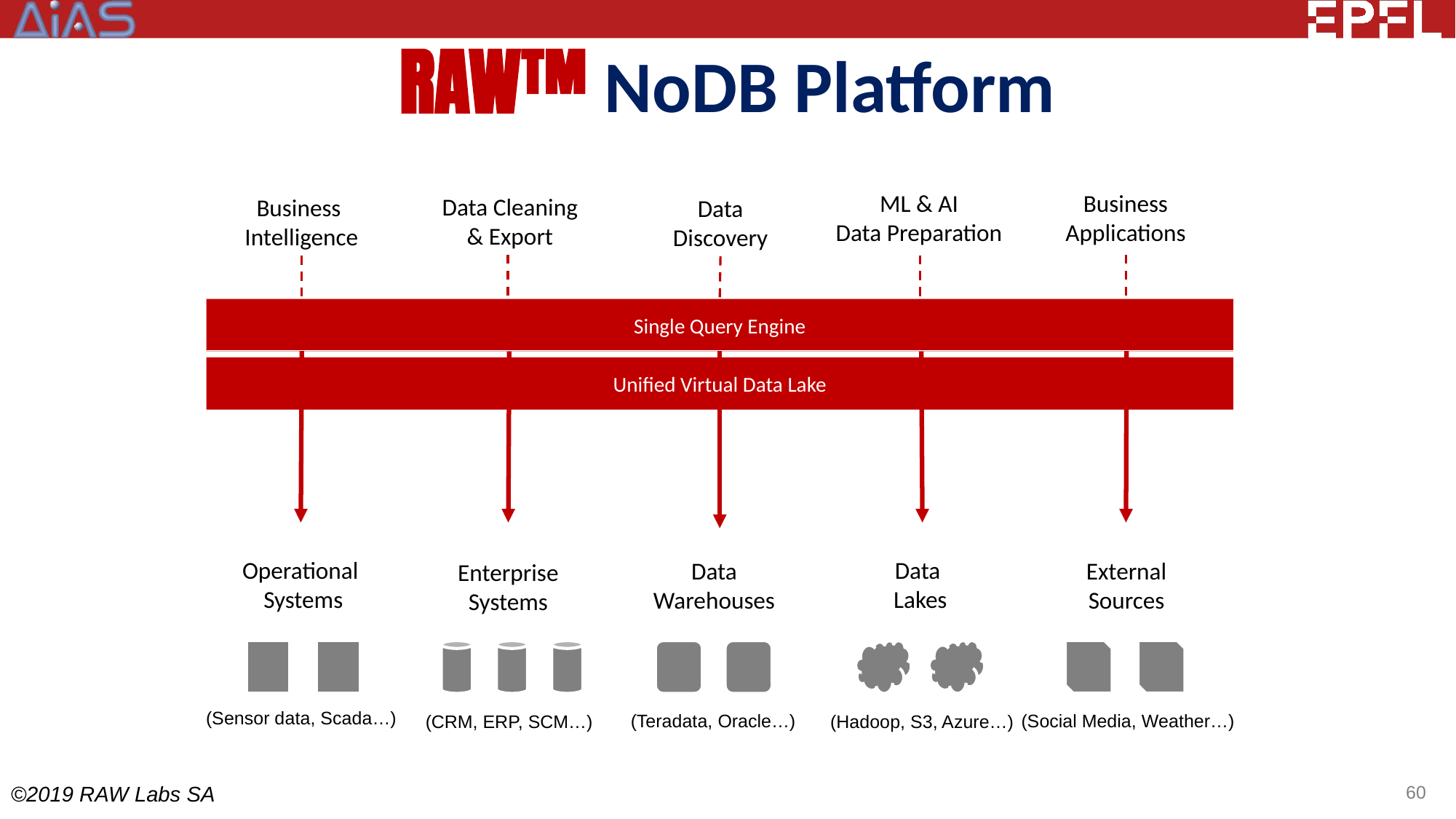

# RAW™ NoDB Platform
ML & AI
Data Preparation
Business
Applications
Data Cleaning
& Export
Business
Intelligence
Data
Discovery
Single Query Engine
Unified Virtual Data Lake
Operational
Systems
Data
Lakes
Data
Warehouses
External
Sources
Enterprise
Systems

(Sensor data, Scada…)
(Social Media, Weather…)
(Teradata, Oracle…)
(CRM, ERP, SCM…)
(Hadoop, S3, Azure…)
60
©2019 RAW Labs SA